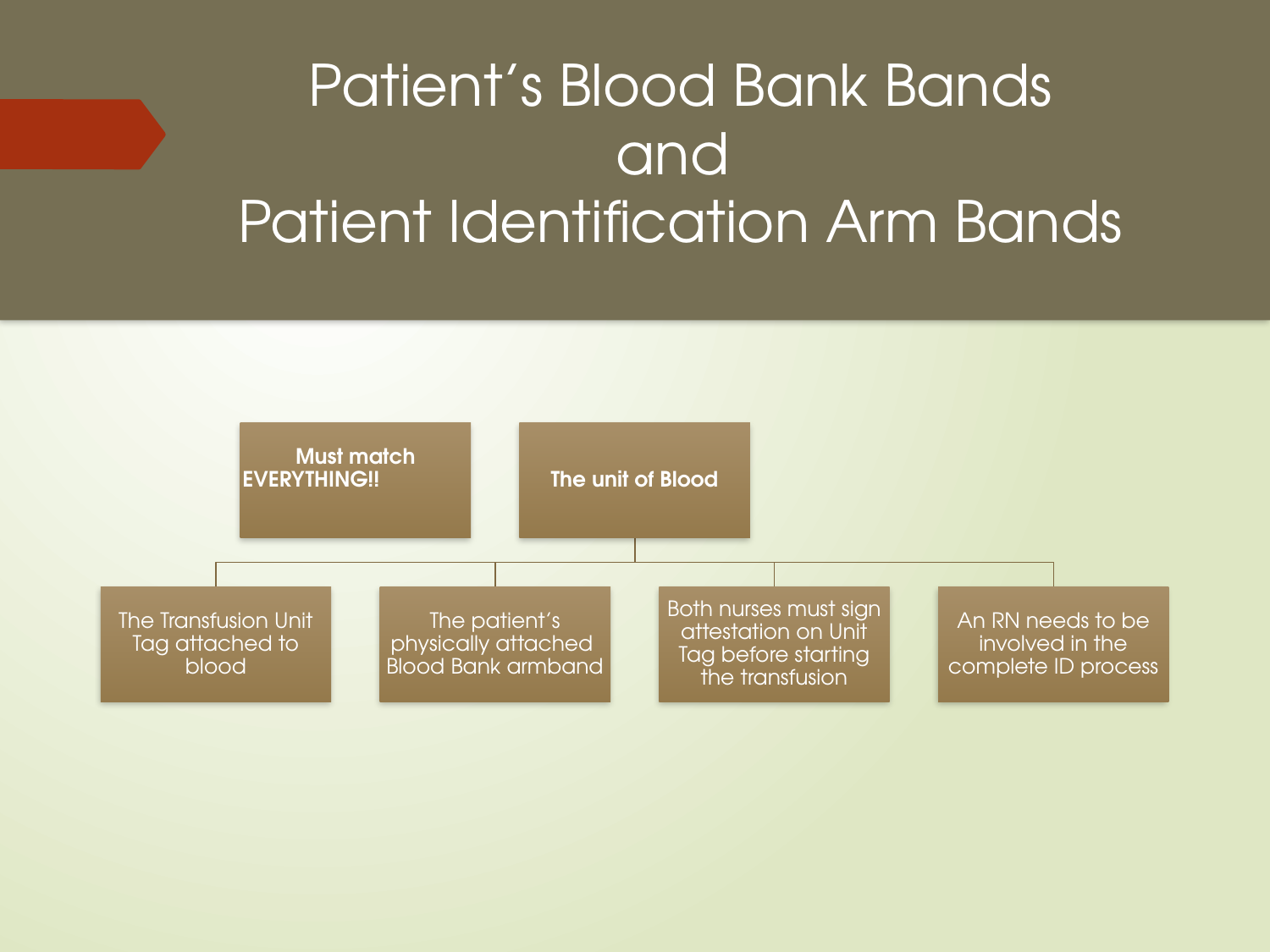

# Patient’s Blood Bank Bands and Patient Identification Arm Bands

Must match EVERYTHING!!
The unit of Blood
The Transfusion Unit Tag attached to blood
The patient’s physically attached  Blood Bank armband
Both nurses must sign attestation on Unit Tag before starting the transfusion
An RN needs to be involved in the complete ID process